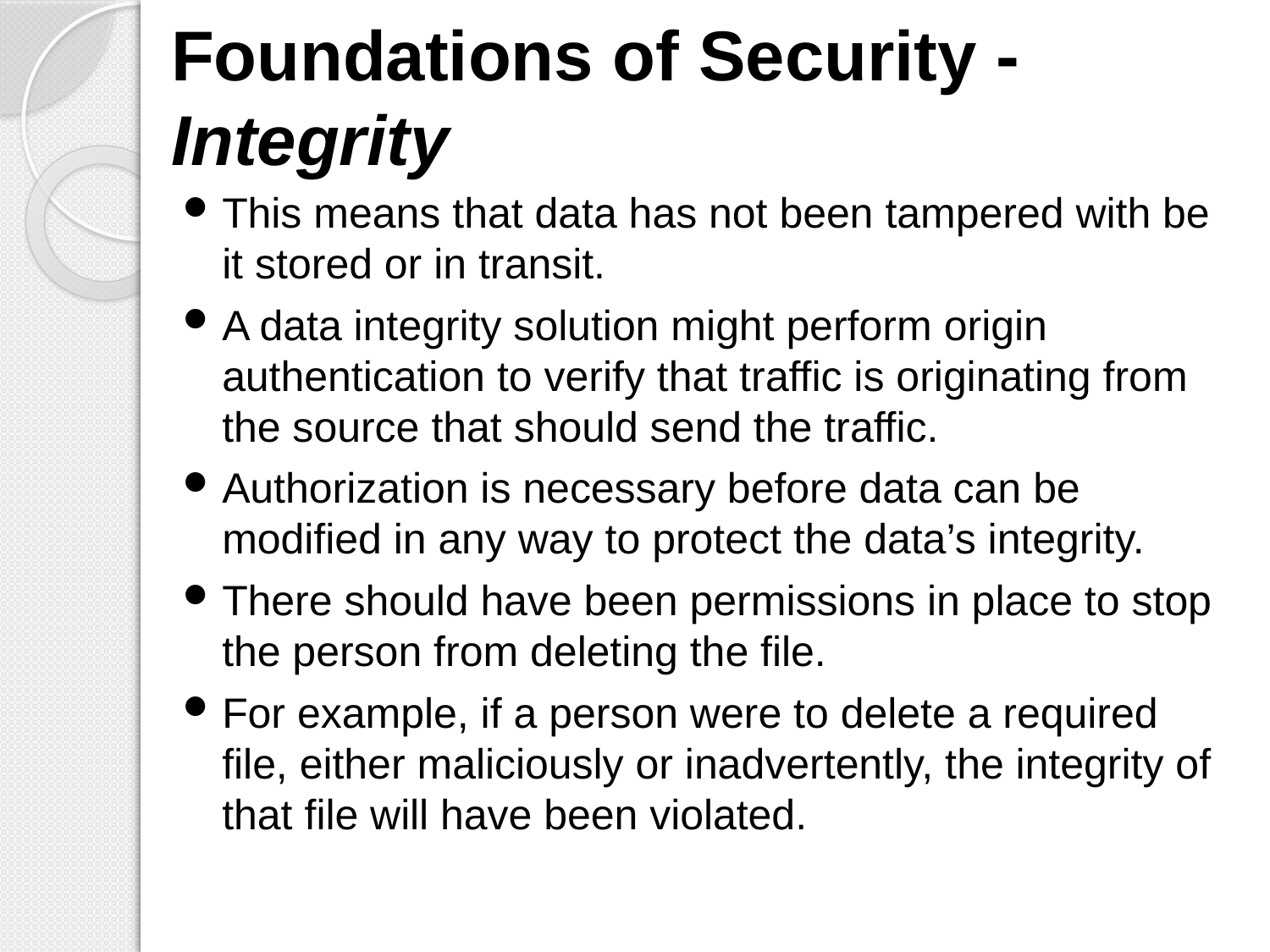

# Foundations of Security - Integrity
This means that data has not been tampered with be it stored or in transit.
A data integrity solution might perform origin authentication to verify that traffic is originating from the source that should send the traffic.
Authorization is necessary before data can be modified in any way to protect the data’s integrity.
There should have been permissions in place to stop the person from deleting the file.
For example, if a person were to delete a required file, either maliciously or inadvertently, the integrity of that file will have been violated.